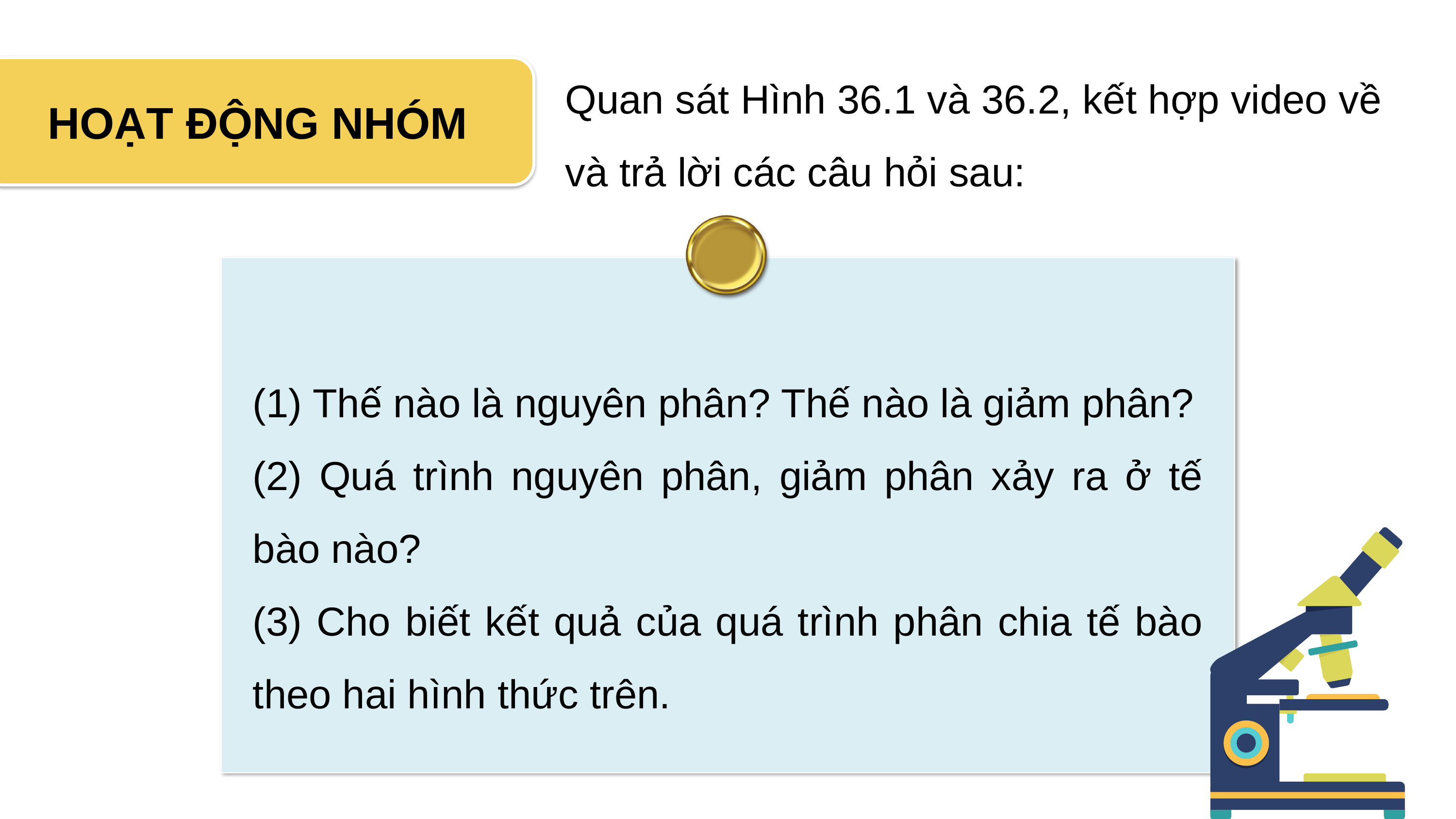

Quan sát Hình 36.1 và 36.2, kết hợp video về và trả lời các câu hỏi sau:
HOẠT ĐỘNG NHÓM

|  |
| --- |
(1) Thế nào là nguyên phân? Thế nào là giảm phân?
(2) Quá trình nguyên phân, giảm phân xảy ra ở tế bào nào?
(3) Cho biết kết quả của quá trình phân chia tế bào theo hai hình thức trên.